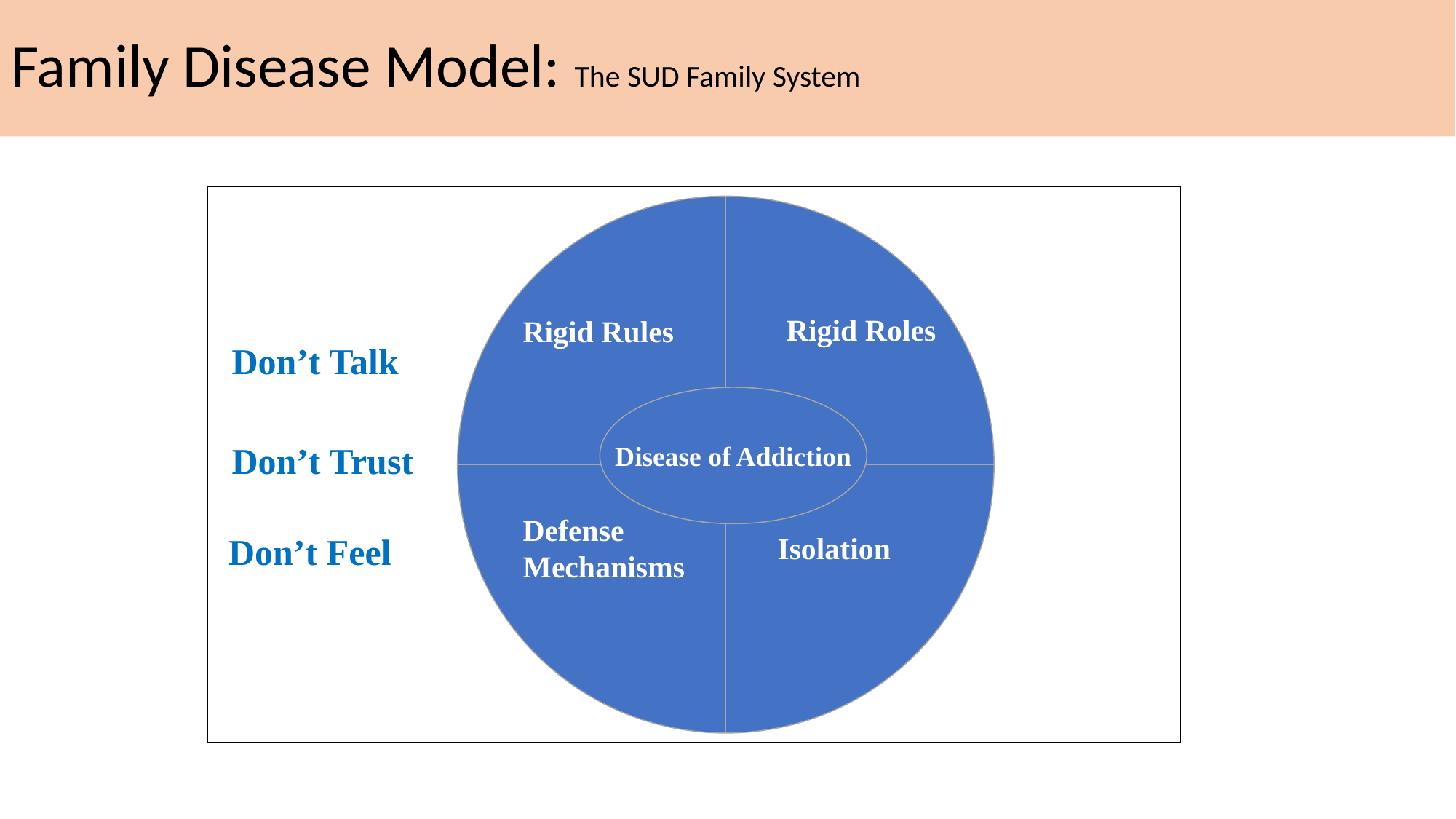

# Family Disease Model: The SUD Family System

Rigid Roles
Rigid Rules
Don’t Talk

Disease of Addiction
Don’t Trust
Defense Mechanisms
Isolation
Don’t Feel